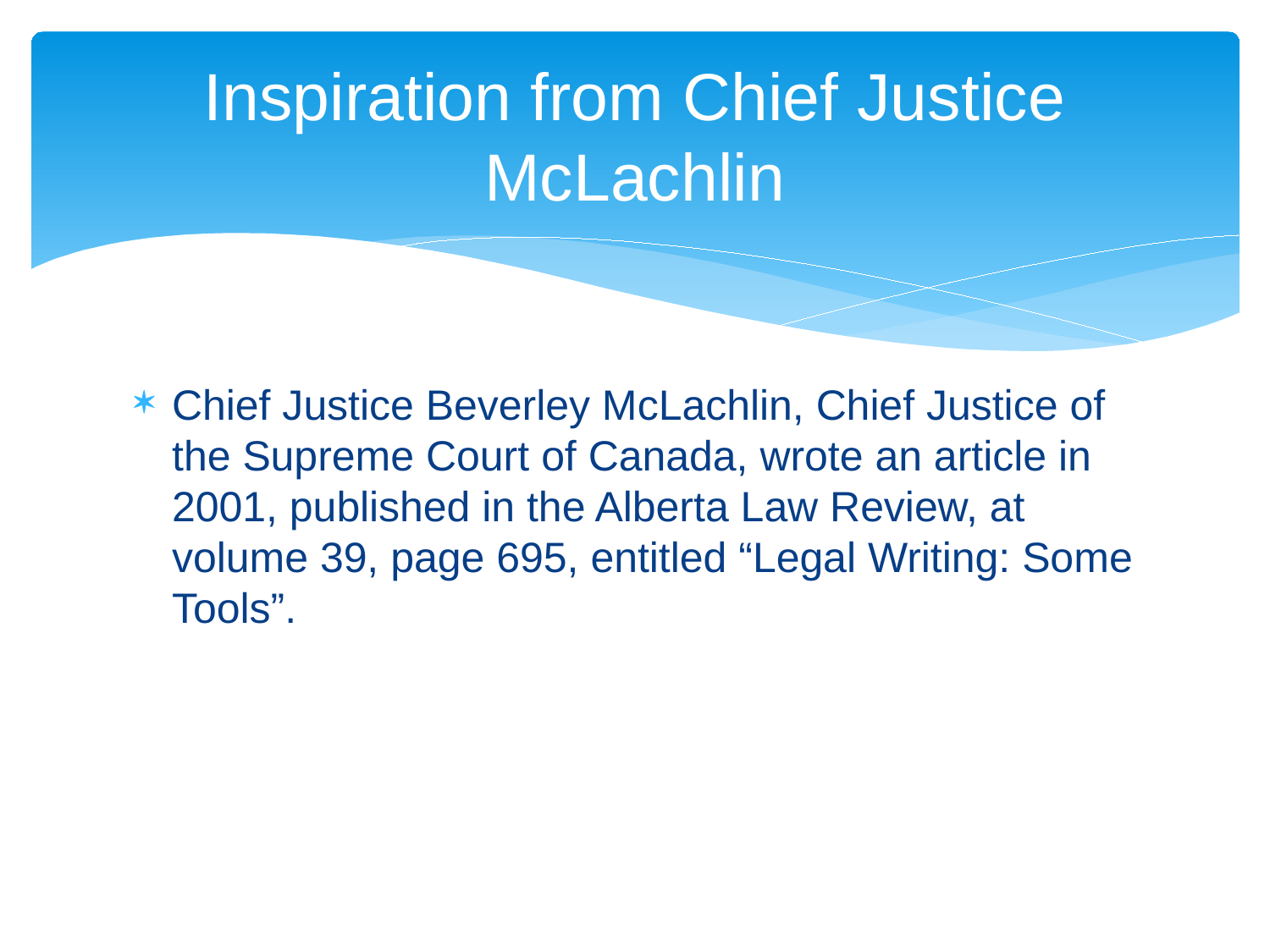

# Inspiration from Chief Justice McLachlin
Chief Justice Beverley McLachlin, Chief Justice of the Supreme Court of Canada, wrote an article in 2001, published in the Alberta Law Review, at volume 39, page 695, entitled “Legal Writing: Some Tools”.